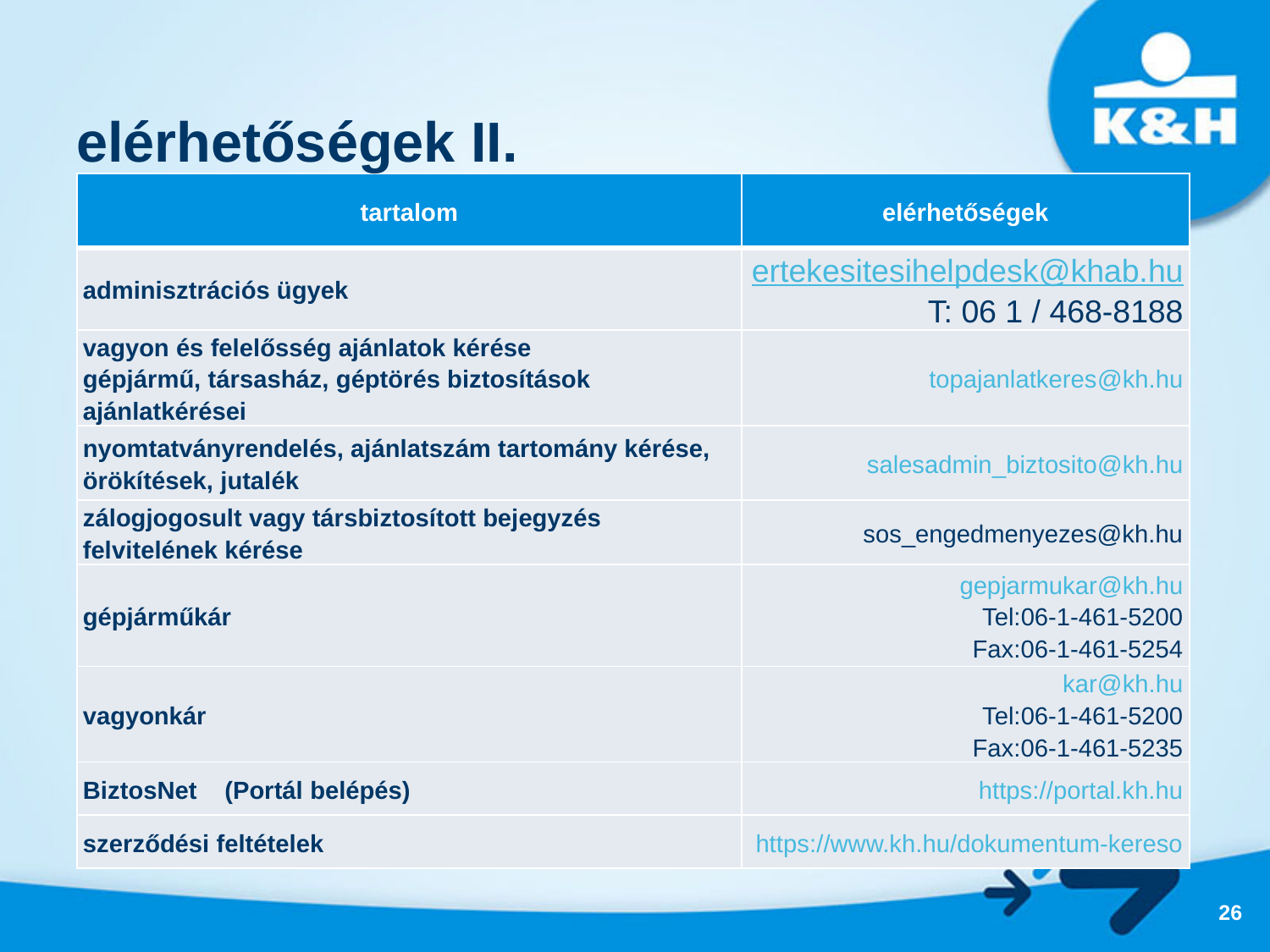

# információk, elérhetőségi lista
elérhetőségek II.
| tartalom | elérhetőségek |
| --- | --- |
| adminisztrációs ügyek | ertekesitesihelpdesk@khab.hu T: 06 1 / 468-8188 |
| vagyon és felelősség ajánlatok kérése gépjármű, társasház, géptörés biztosítások ajánlatkérései | topajanlatkeres@kh.hu |
| nyomtatványrendelés, ajánlatszám tartomány kérése, örökítések, jutalék | salesadmin\_biztosito@kh.hu |
| zálogjogosult vagy társbiztosított bejegyzés felvitelének kérése | sos\_engedmenyezes@kh.hu |
| gépjárműkár | gepjarmukar@kh.hu Tel:06-1-461-5200 Fax:06-1-461-5254 |
| vagyonkár | kar@kh.hu Tel:06-1-461-5200 Fax:06-1-461-5235 |
| BiztosNet (Portál belépés) | https://portal.kh.hu |
| szerződési feltételek | https://www.kh.hu/dokumentum-kereso |
26